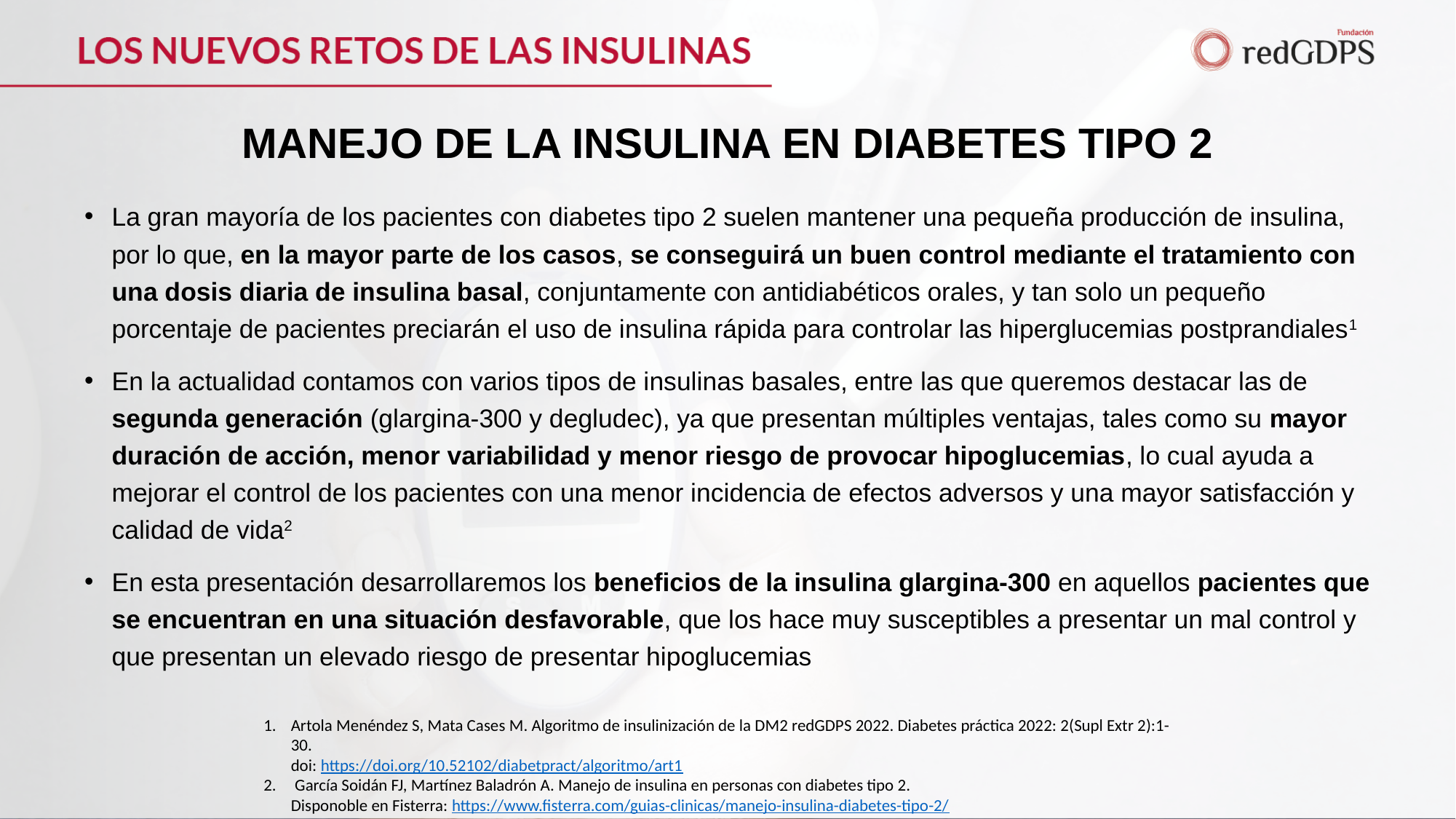

# MANEJO DE LA INSULINA EN DIABETES TIPO 2
La gran mayoría de los pacientes con diabetes tipo 2 suelen mantener una pequeña producción de insulina, por lo que, en la mayor parte de los casos, se conseguirá un buen control mediante el tratamiento con una dosis diaria de insulina basal, conjuntamente con antidiabéticos orales, y tan solo un pequeño porcentaje de pacientes preciarán el uso de insulina rápida para controlar las hiperglucemias postprandiales1
En la actualidad contamos con varios tipos de insulinas basales, entre las que queremos destacar las de segunda generación (glargina-300 y degludec), ya que presentan múltiples ventajas, tales como su mayor duración de acción, menor variabilidad y menor riesgo de provocar hipoglucemias, lo cual ayuda a mejorar el control de los pacientes con una menor incidencia de efectos adversos y una mayor satisfacción y calidad de vida2
En esta presentación desarrollaremos los beneficios de la insulina glargina-300 en aquellos pacientes que se encuentran en una situación desfavorable, que los hace muy susceptibles a presentar un mal control y que presentan un elevado riesgo de presentar hipoglucemias
Artola Menéndez S, Mata Cases M. Algoritmo de insulinización de la DM2 redGDPS 2022. Diabetes práctica 2022: 2(Supl Extr 2):1-30.
doi: https://doi.org/10.52102/diabetpract/algoritmo/art1
 García Soidán FJ, Martínez Baladrón A. Manejo de insulina en personas con diabetes tipo 2.
Disponoble en Fisterra: https://www.fisterra.com/guias-clinicas/manejo-insulina-diabetes-tipo-2/